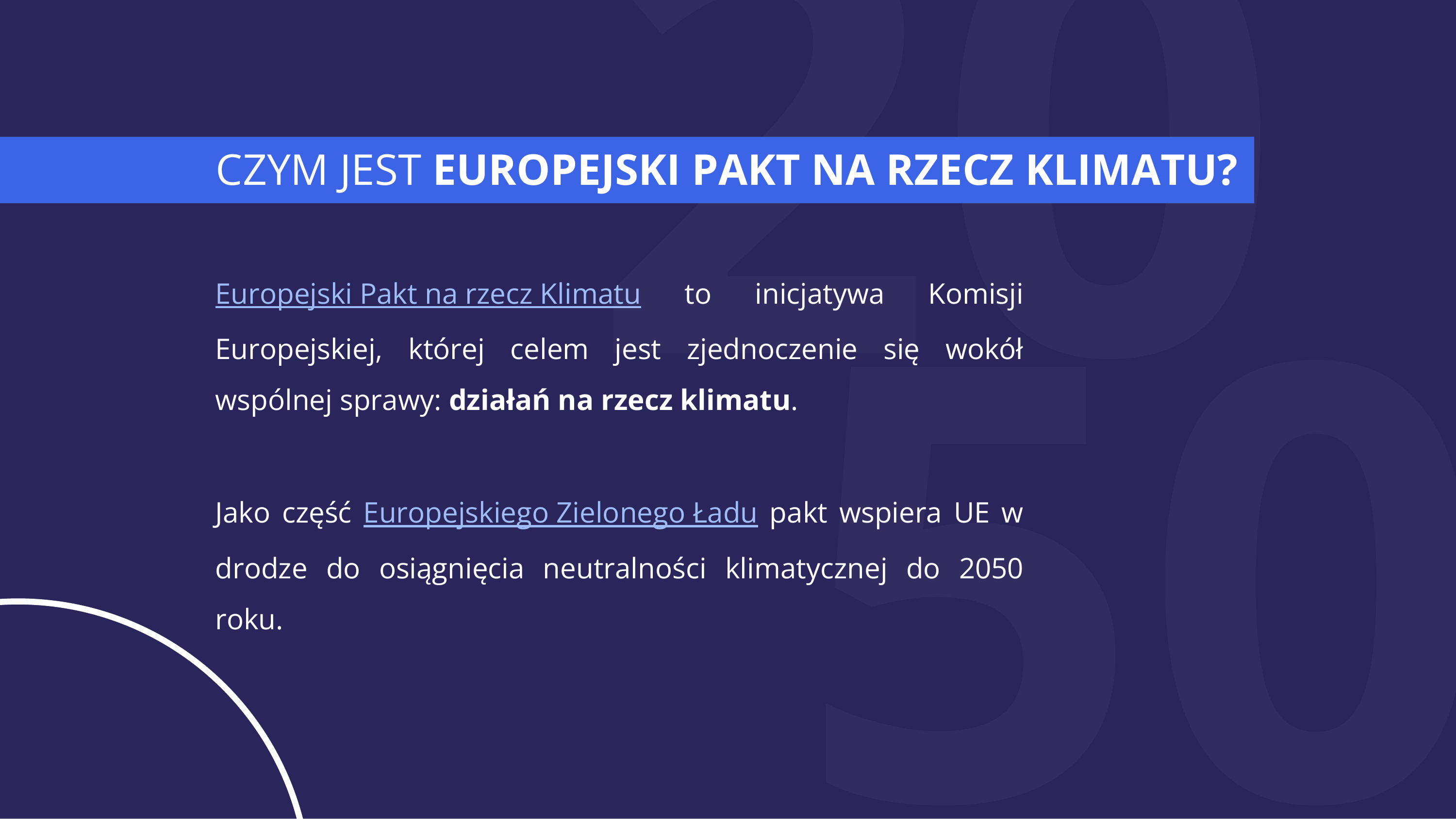

Czym jest Europejski Pakt na rzecz Klimatu?
20
Europejski Pakt na rzecz Klimatu to inicjatywa Komisji Europejskiej, której celem jest zjednoczenie się wokół wspólnej sprawy: działań na rzecz klimatu.
Jako część Europejskiego Zielonego Ładu pakt wspiera UE w drodze do osiągnięcia neutralności klimatycznej do 2050 roku.

50